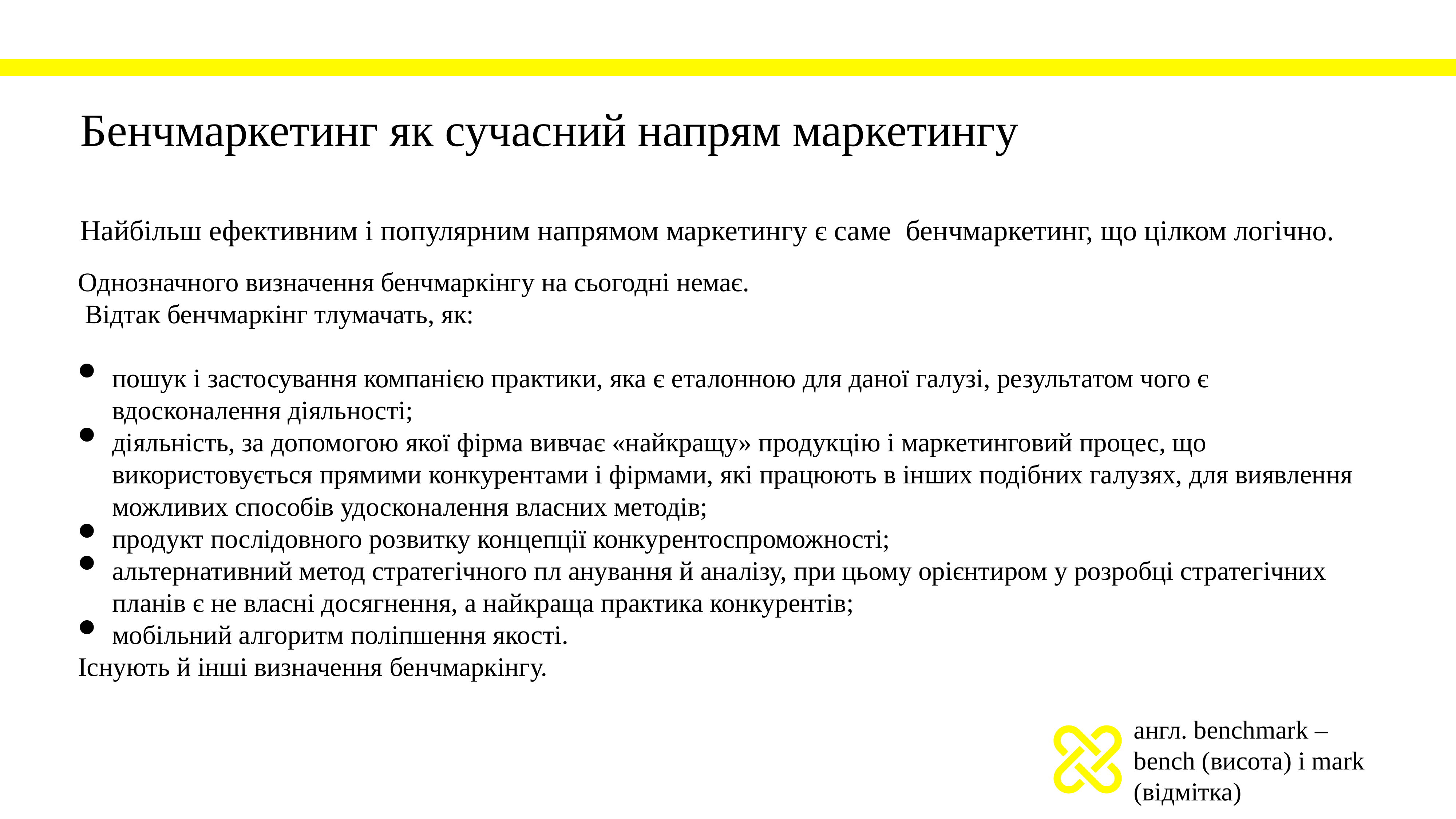

# Бенчмаркетинг як сучасний напрям маркетингу
Найбільш ефективним і популярним напрямом маркетингу є саме  бенчмаркетинг, що цілком логічно.
Однозначного визначення бенчмаркінгу на сьогодні немає.
 Відтак бенчмаркінг тлумачать, як:

пошук і застосування компанією практики, яка є еталонною для даної галузі, результатом чого є вдосконалення діяльності;
діяльність, за допомогою якої фірма вивчає «найкращу» продукцію і маркетинговий процес, що використовується прямими конкурентами і фірмами, які працюють в інших подібних галузях, для виявлення можливих способів удосконалення власних методів;
продукт послідовного розвитку концепції конкурентоспроможності;
альтернативний метод стратегічного пл анування й аналізу, при цьому орієнтиром у розробці стратегічних планів є не власні досягнення, а найкраща практика конкурентів;
мобільний алгоритм поліпшення якості.
Існують й інші визначення бенчмаркінгу.
англ. benchmark – bench (висота) і mark (відмітка)